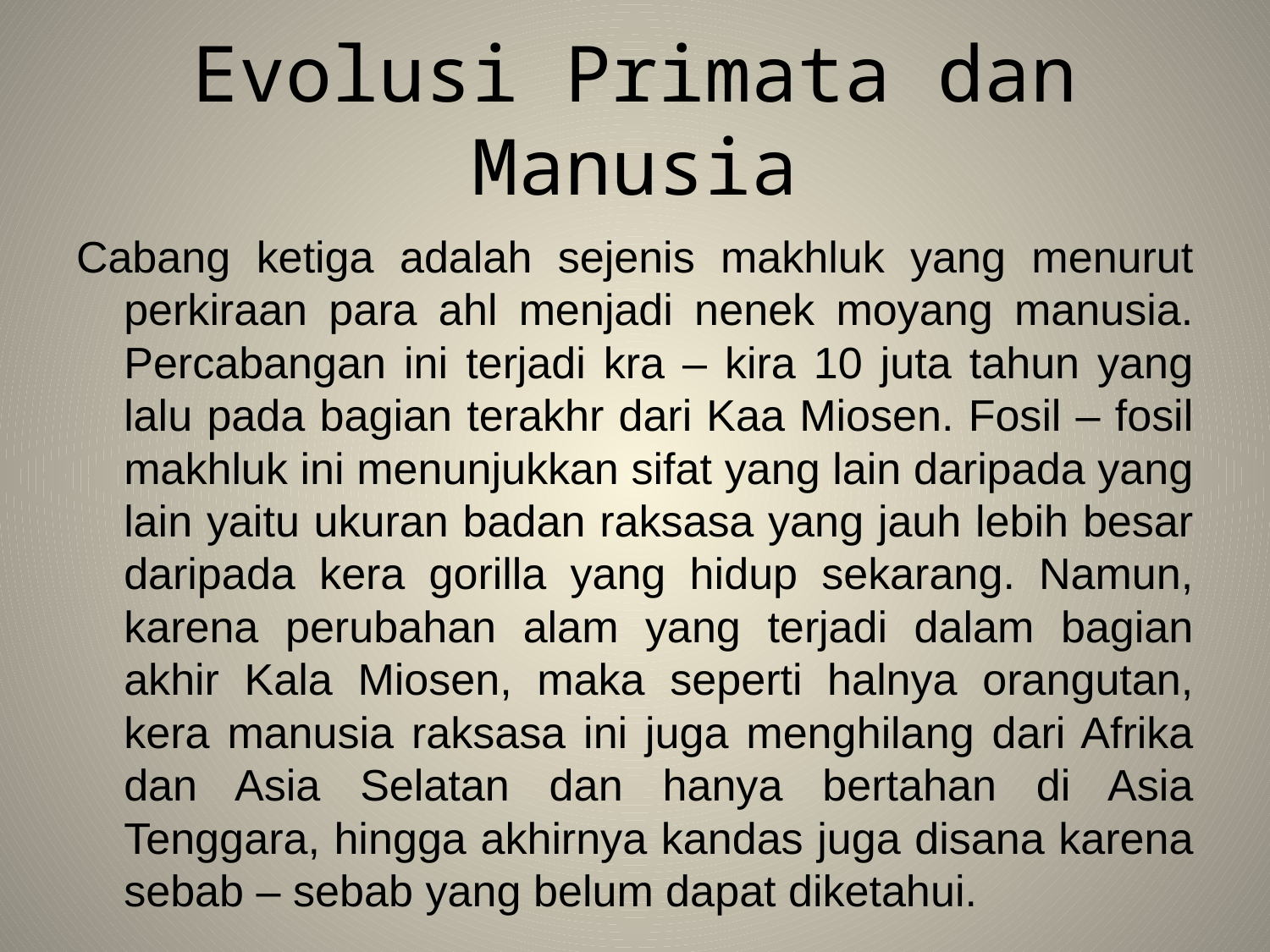

# Evolusi Primata dan Manusia
Cabang ketiga adalah sejenis makhluk yang menurut perkiraan para ahl menjadi nenek moyang manusia. Percabangan ini terjadi kra – kira 10 juta tahun yang lalu pada bagian terakhr dari Kaa Miosen. Fosil – fosil makhluk ini menunjukkan sifat yang lain daripada yang lain yaitu ukuran badan raksasa yang jauh lebih besar daripada kera gorilla yang hidup sekarang. Namun, karena perubahan alam yang terjadi dalam bagian akhir Kala Miosen, maka seperti halnya orangutan, kera manusia raksasa ini juga menghilang dari Afrika dan Asia Selatan dan hanya bertahan di Asia Tenggara, hingga akhirnya kandas juga disana karena sebab – sebab yang belum dapat diketahui.